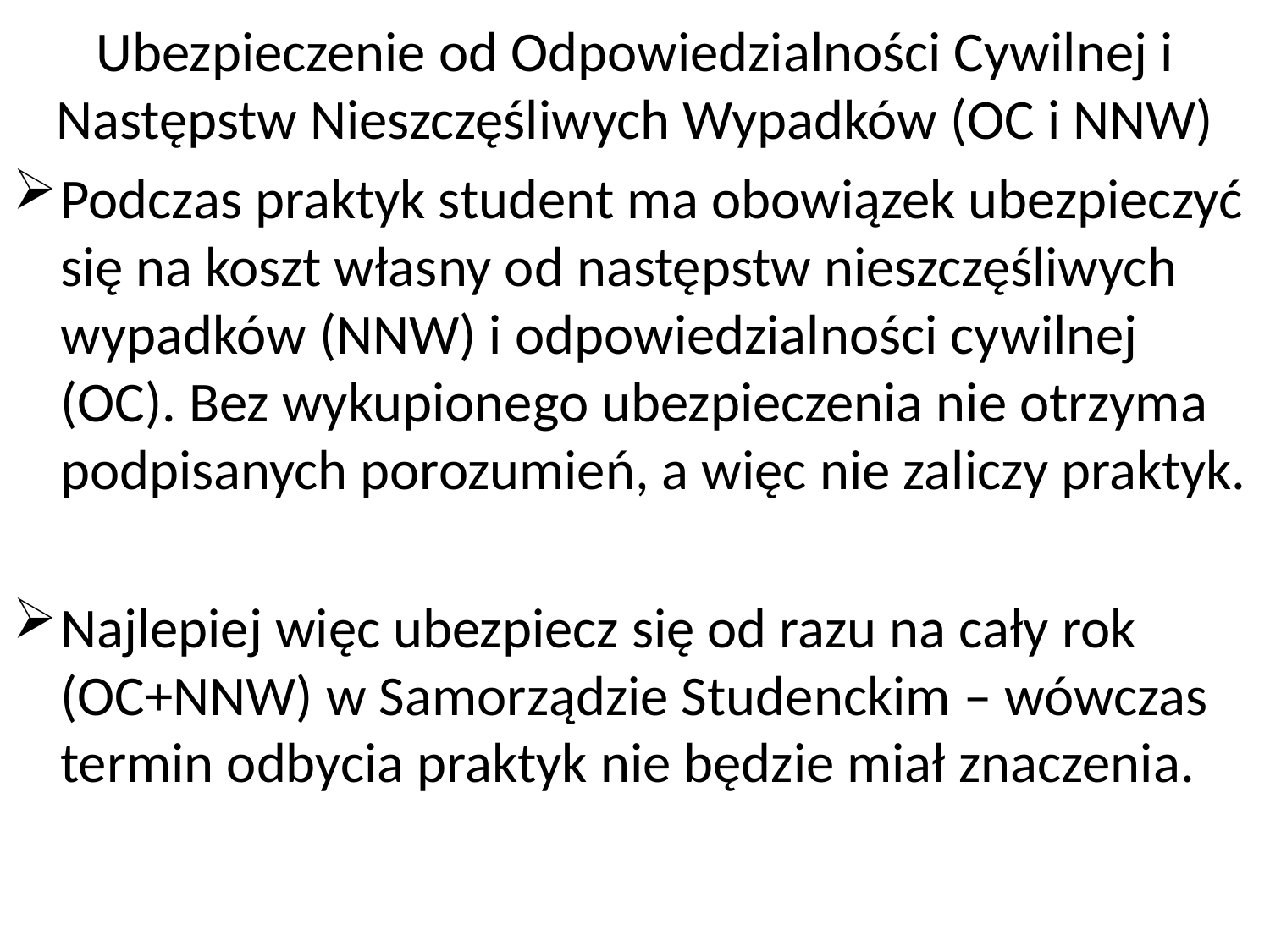

# Ubezpieczenie od Odpowiedzialności Cywilnej i Następstw Nieszczęśliwych Wypadków (OC i NNW)
Podczas praktyk student ma obowiązek ubezpieczyć się na koszt własny od następstw nieszczęśliwych wypadków (NNW) i odpowiedzialności cywilnej (OC). Bez wykupionego ubezpieczenia nie otrzyma podpisanych porozumień, a więc nie zaliczy praktyk.

Najlepiej więc ubezpiecz się od razu na cały rok (OC+NNW) w Samorządzie Studenckim – wówczas termin odbycia praktyk nie będzie miał znaczenia.